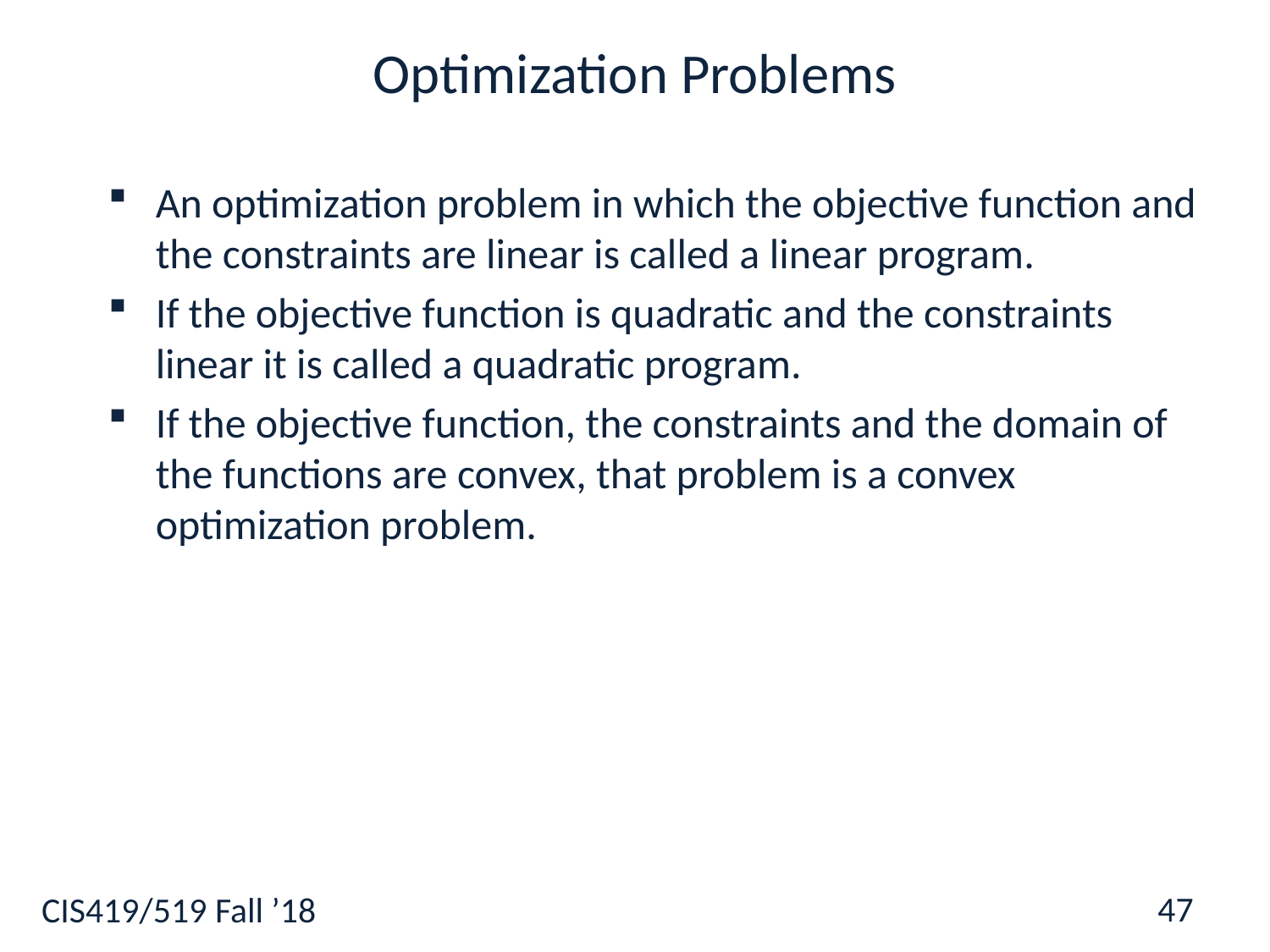

47
# Optimization Problems
An optimization problem in which the objective function and the constraints are linear is called a linear program.
If the objective function is quadratic and the constraints linear it is called a quadratic program.
If the objective function, the constraints and the domain of the functions are convex, that problem is a convex optimization problem.